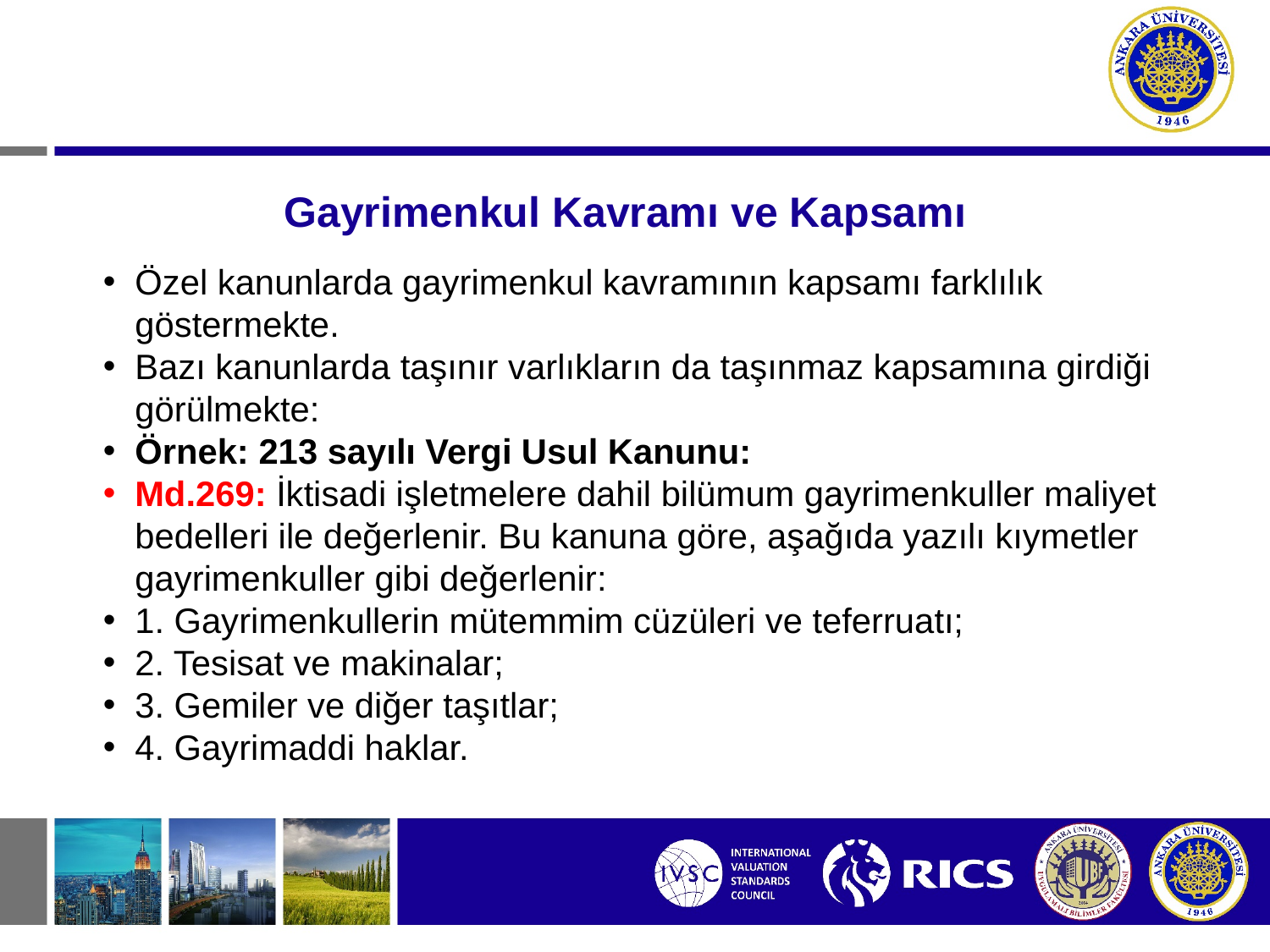

# Gayrimenkul Kavramı ve Kapsamı
Özel kanunlarda gayrimenkul kavramının kapsamı farklılık göstermekte.
Bazı kanunlarda taşınır varlıkların da taşınmaz kapsamına girdiği görülmekte:
Örnek: 213 sayılı Vergi Usul Kanunu:
Md.269: İktisadi işletmelere dahil bilümum gayrimenkuller maliyet bedelleri ile değerlenir. Bu kanuna göre, aşağıda yazılı kıymetler gayrimenkuller gibi değerlenir:
1. Gayrimenkullerin mütemmim cüzüleri ve teferruatı;
2. Tesisat ve makinalar;
3. Gemiler ve diğer taşıtlar;
4. Gayrimaddi haklar.